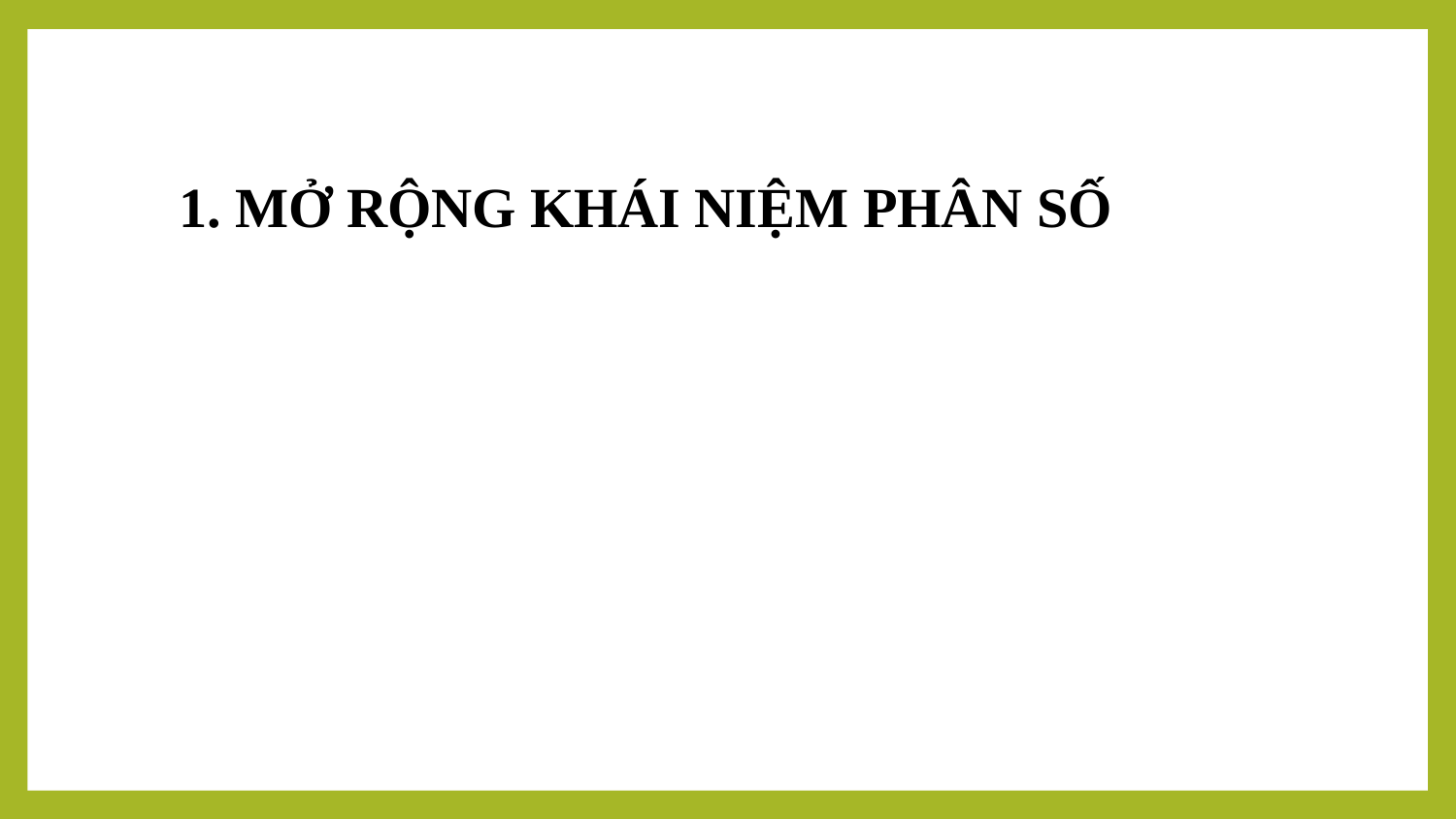

1. MỞ RỘNG KHÁI NIỆM PHÂN SỐ